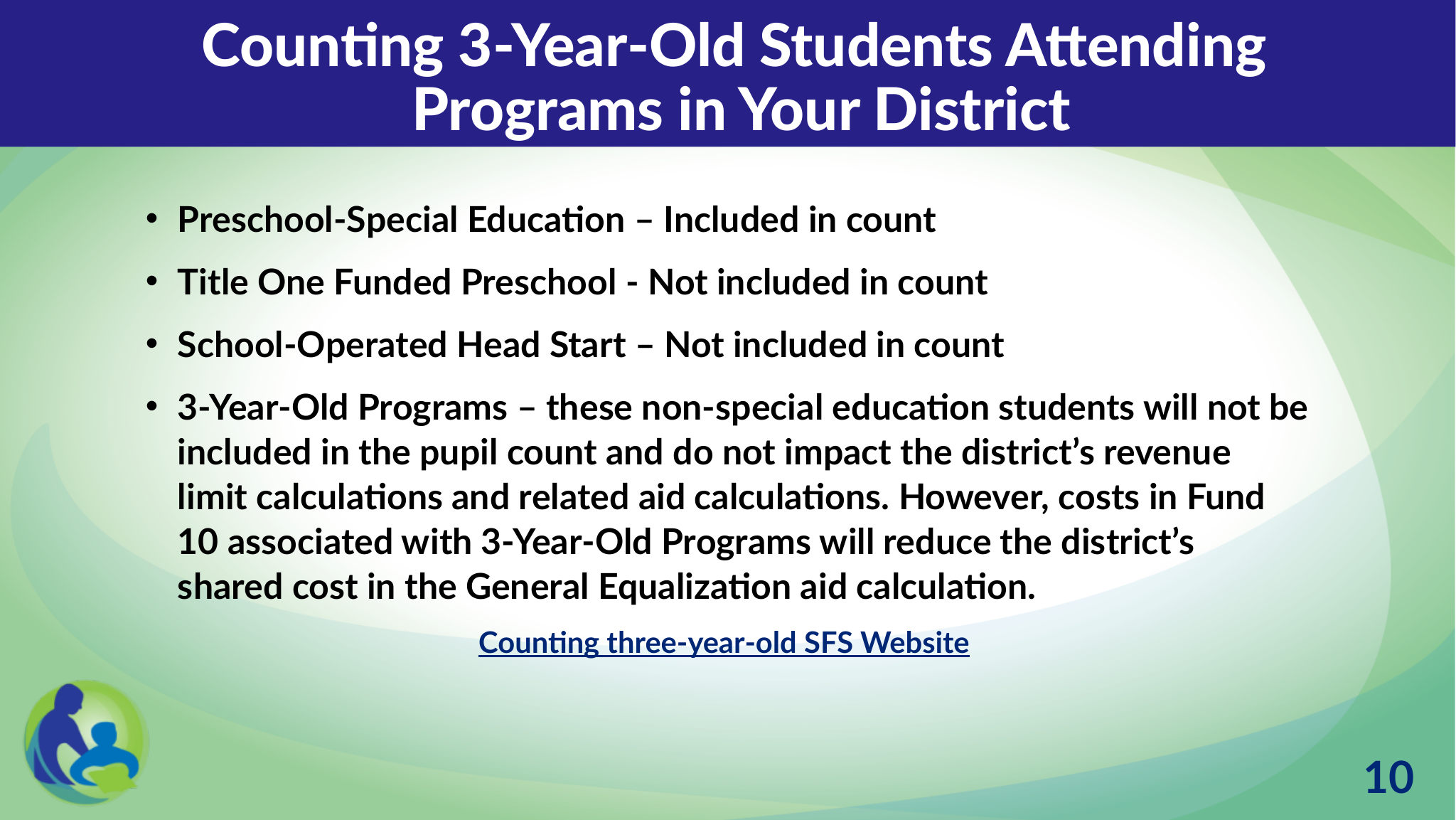

# Counting 3-Year-Old Students Attending Programs in Your District
Preschool-Special Education – Included in count
Title One Funded Preschool - Not included in count
School-Operated Head Start – Not included in count
3-Year-Old Programs – these non-special education students will not be included in the pupil count and do not impact the district’s revenue limit calculations and related aid calculations. However, costs in Fund 10 associated with 3-Year-Old Programs will reduce the district’s shared cost in the General Equalization aid calculation.
Counting three-year-old SFS Website